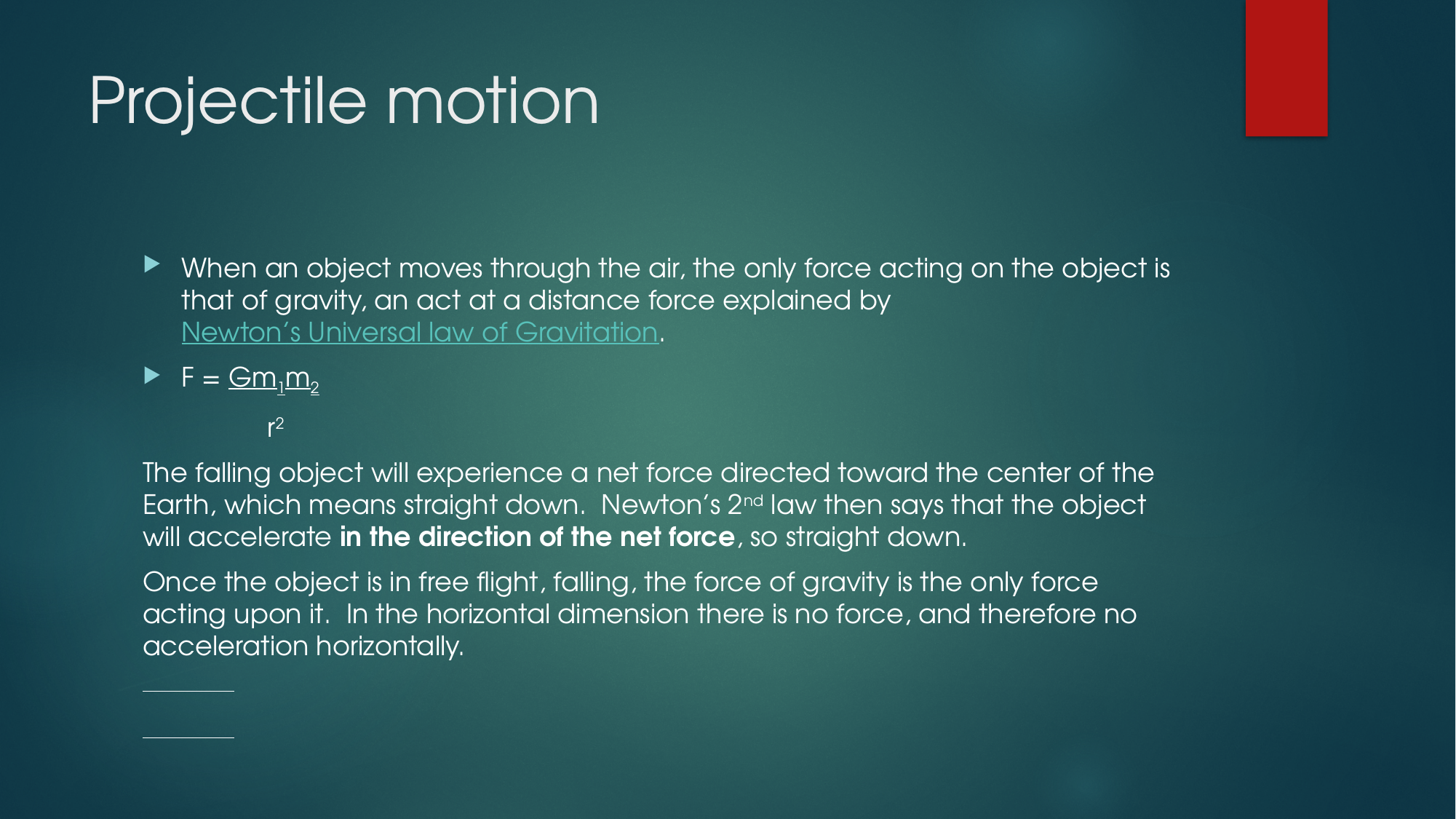

# Projectile motion
When an object moves through the air, the only force acting on the object is that of gravity, an act at a distance force explained by Newton’s Universal law of Gravitation.
F = Gm1m2
                  r2
The falling object will experience a net force directed toward the center of the Earth, which means straight down.  Newton’s 2nd law then says that the object will accelerate in the direction of the net force, so straight down.
Once the object is in free flight, falling, the force of gravity is the only force acting upon it.  In the horizontal dimension there is no force, and therefore no acceleration horizontally.